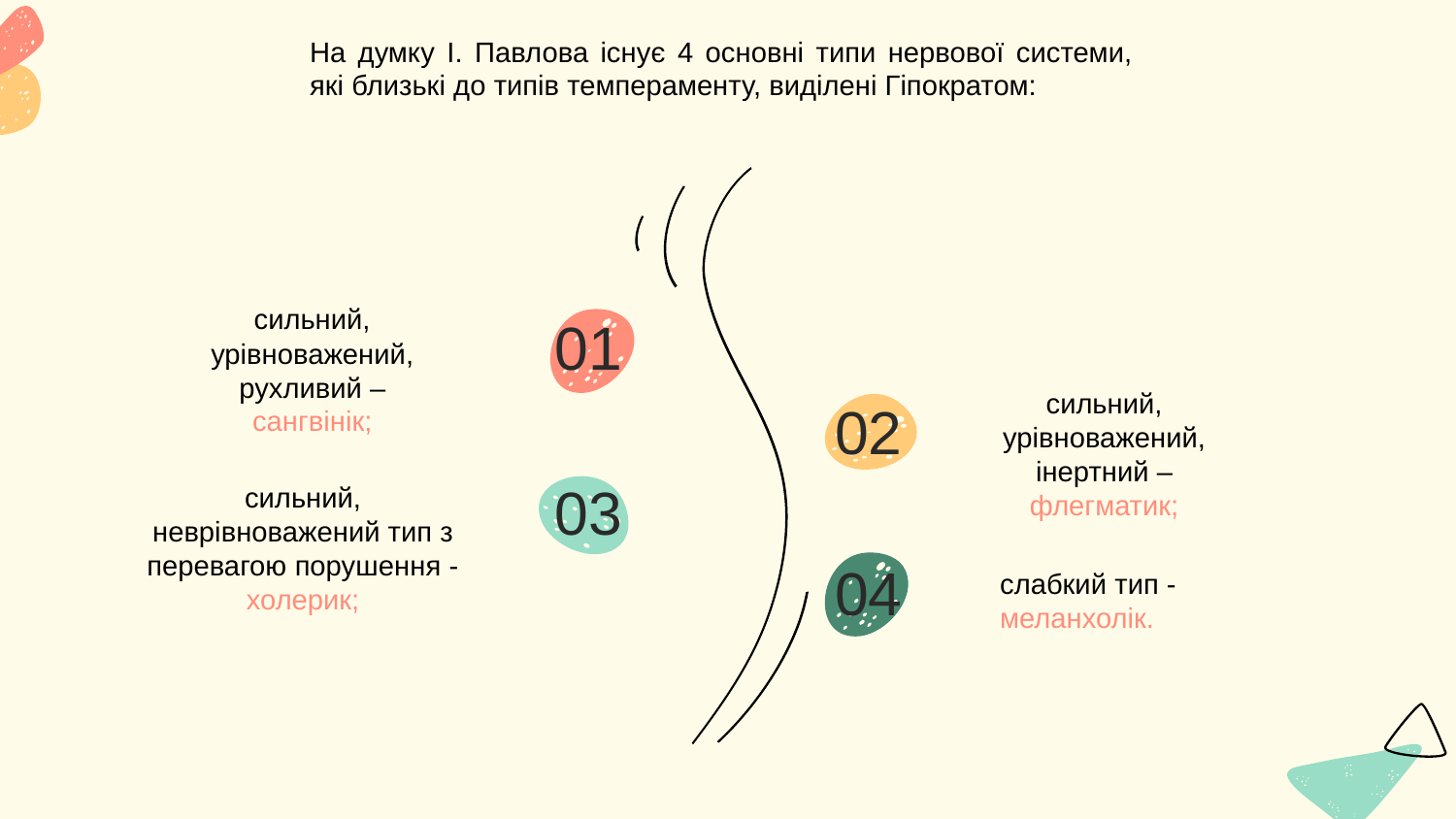

На думку І. Павлова існує 4 основні типи нервової системи, які близькі до типів темпераменту, виділені Гіпократом:

сильний, урівноважений, рухливий – сангвінік;
01

сильний, урівноважений, інертний – флегматик;
02

03
сильний, неврівноважений тип з перевагою порушення - холерик;

04
слабкий тип - меланхолік.